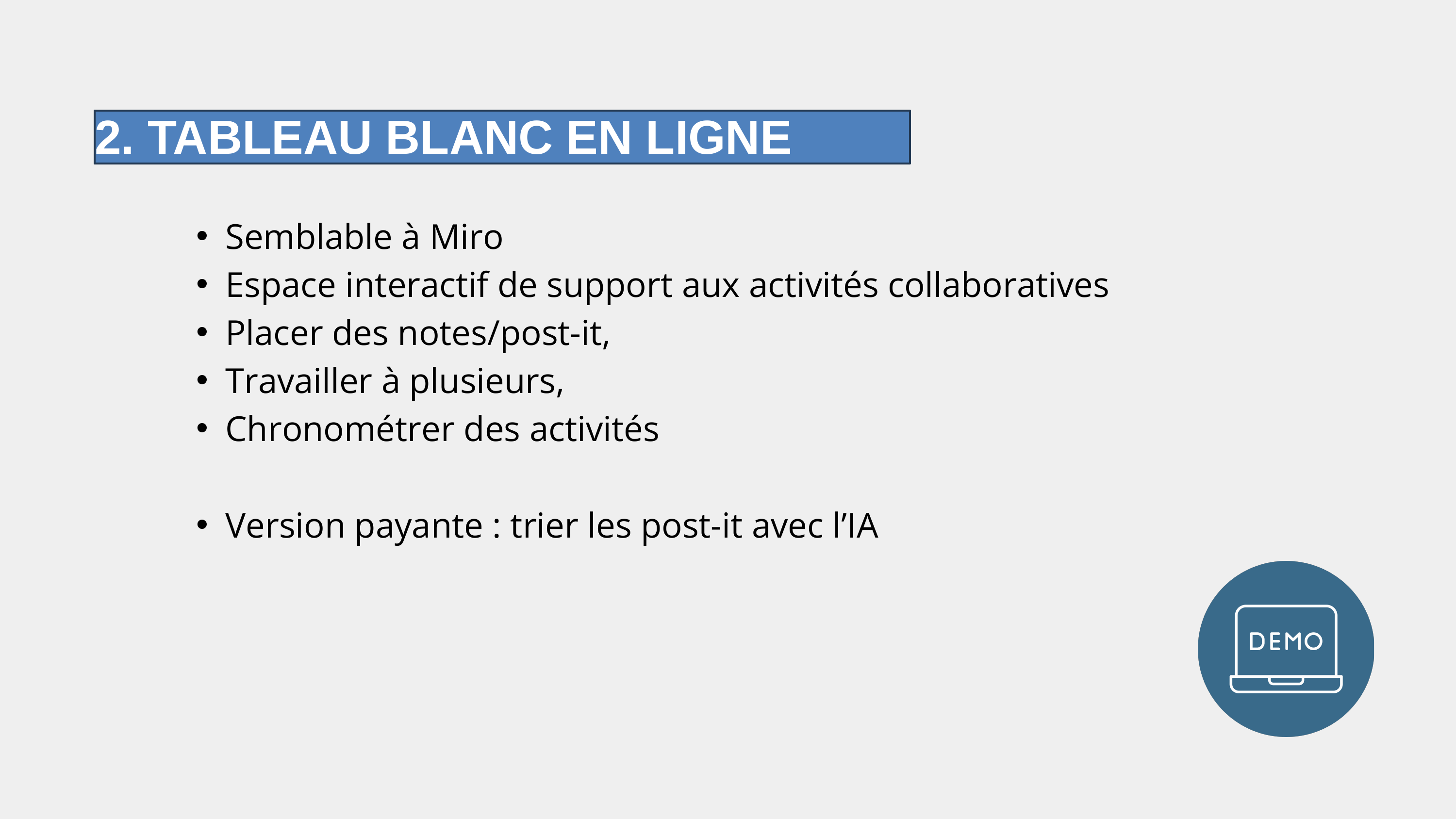

2. TABLEAU BLANC EN LIGNE
Semblable à Miro
Espace interactif de support aux activités collaboratives
Placer des notes/post-it,
Travailler à plusieurs,
Chronométrer des activités

Version payante : trier les post-it avec l’IA